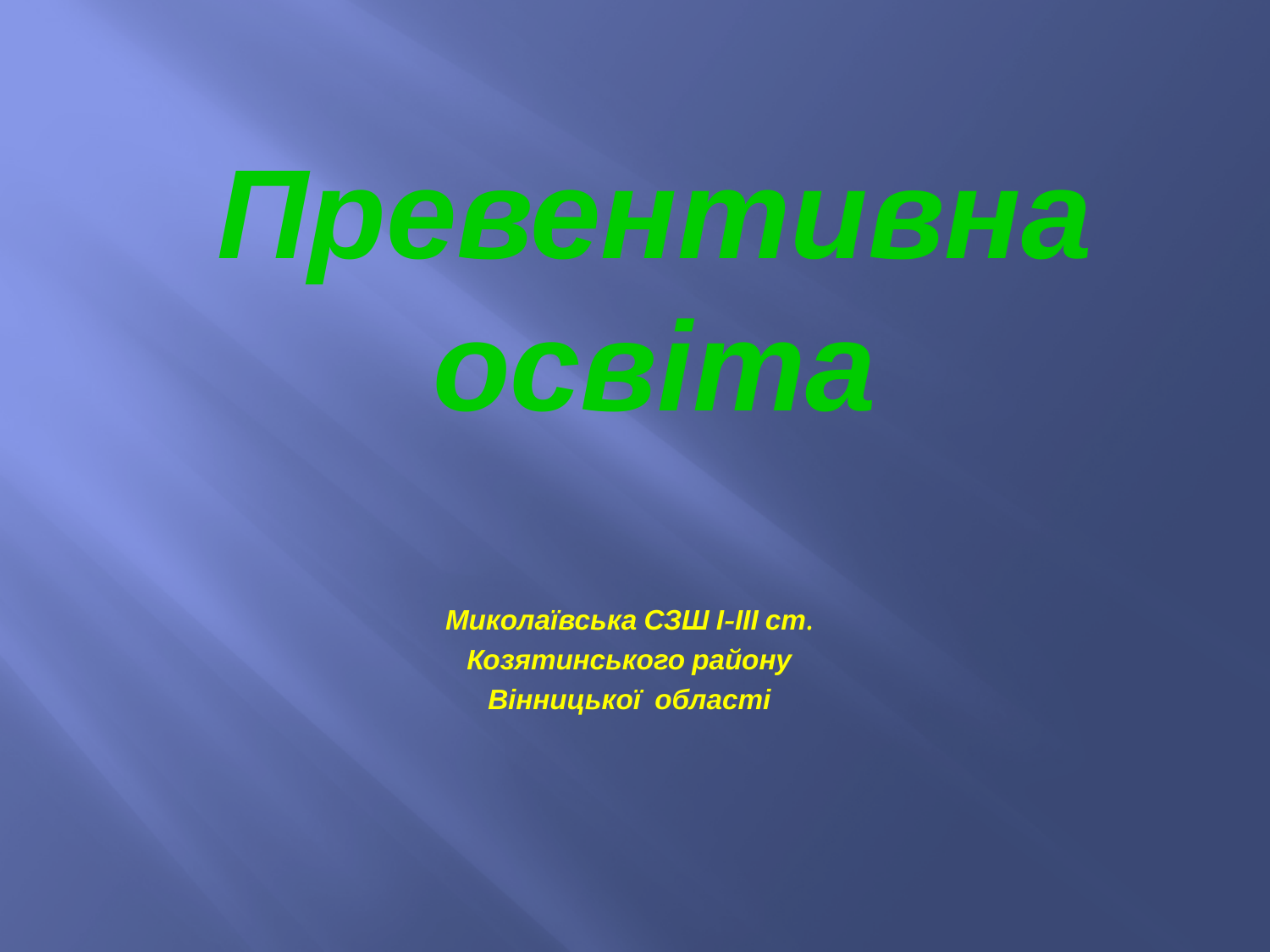

# Превентивна освіта
Миколаївська СЗШ І-ІІІ ст.
Козятинського району
Вінницької  області